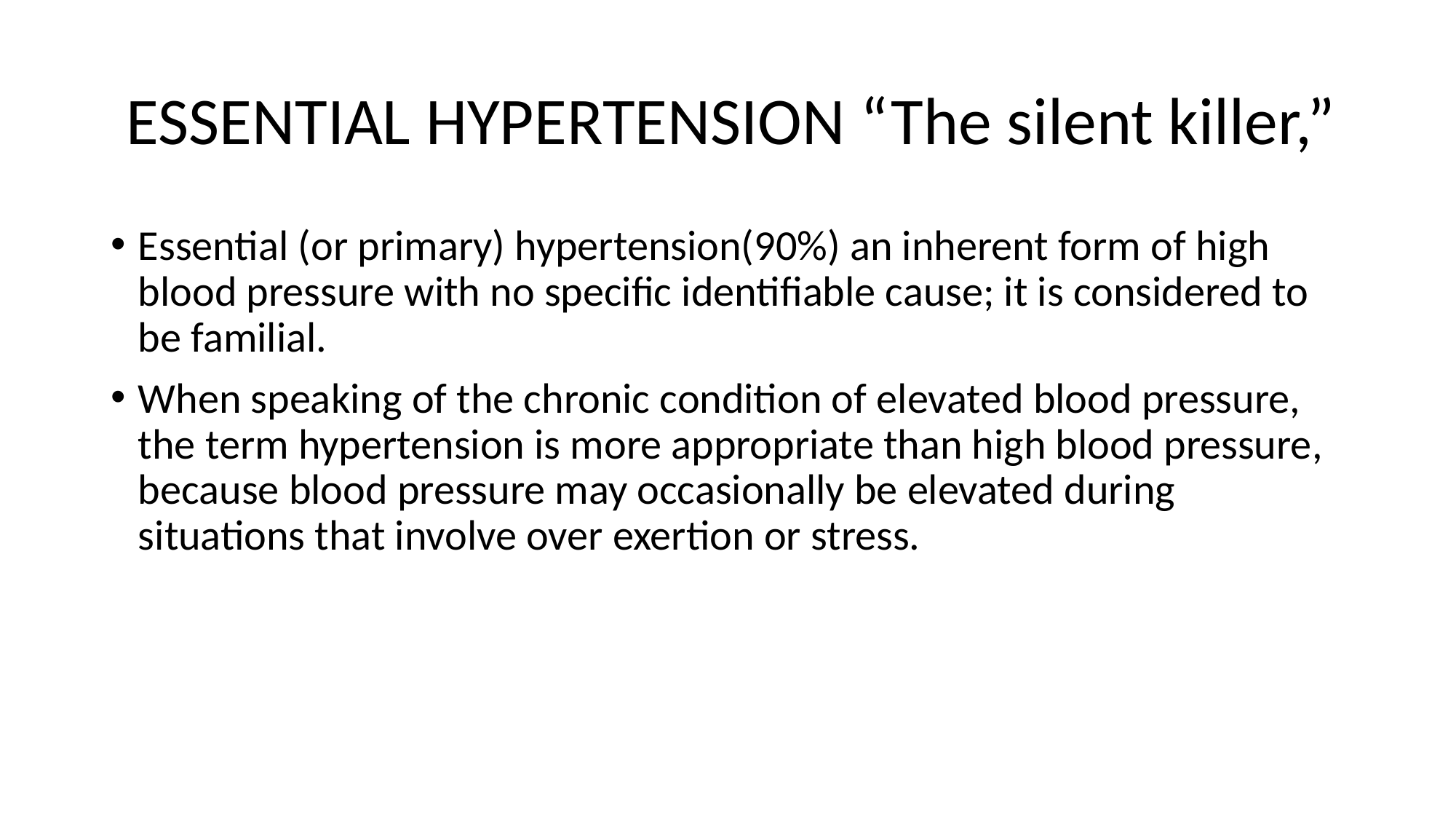

# ESSENTIAL HYPERTENSION “The silent killer,”
Essential (or primary) hypertension(90%) an inherent form of high blood pressure with no specific identifiable cause; it is considered to be familial.
When speaking of the chronic condition of elevated blood pressure, the term hypertension is more appropriate than high blood pressure, because blood pressure may occasionally be elevated during situations that involve over exertion or stress.